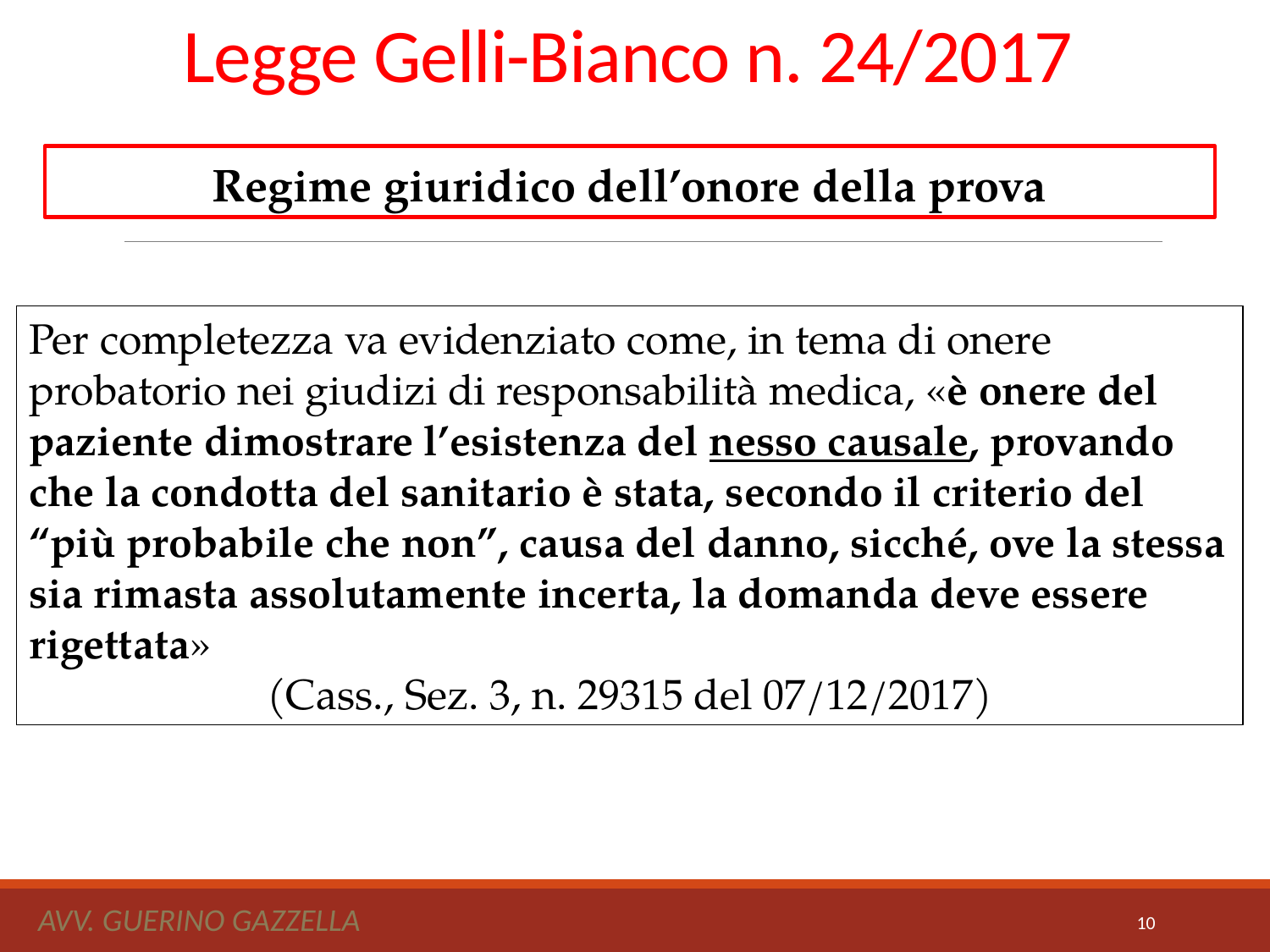

# Legge Gelli-Bianco n. 24/2017
Regime giuridico dell’onore della prova
Per completezza va evidenziato come, in tema di onere probatorio nei giudizi di responsabilità medica, «è onere del paziente dimostrare l’esistenza del nesso causale, provando che la condotta del sanitario è stata, secondo il criterio del “più probabile che non”, causa del danno, sicché, ove la stessa sia rimasta assolutamente incerta, la domanda deve essere rigettata»
(Cass., Sez. 3, n. 29315 del 07/12/2017)
Avv. Guerino Gazzella
10